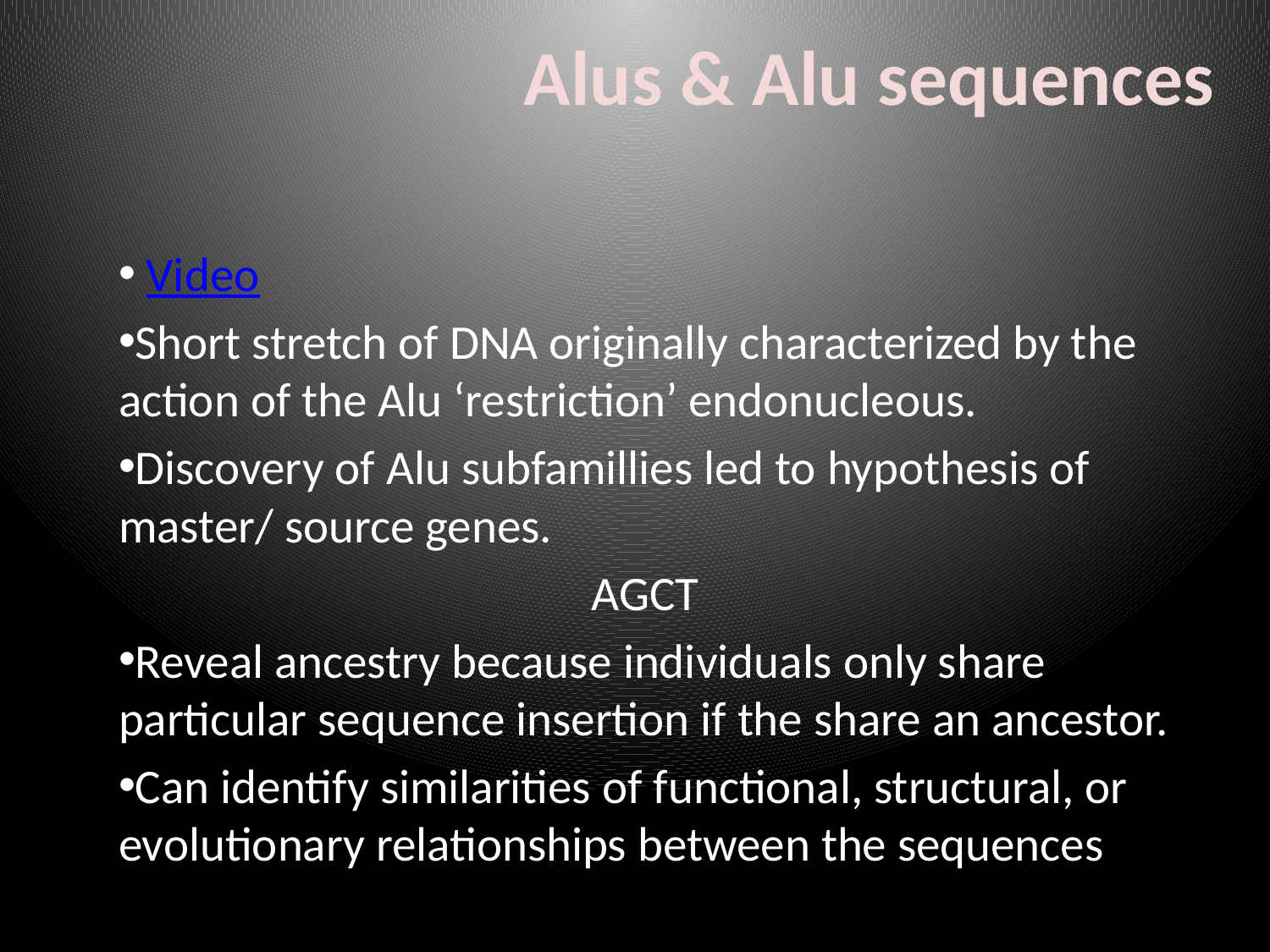

# Alus & Alu sequences

 Video
Short stretch of DNA originally characterized by the action of the Alu ‘restriction’ endonucleous.
Discovery of Alu subfamillies led to hypothesis of master/ source genes.
AGCT
Reveal ancestry because individuals only share particular sequence insertion if the share an ancestor.
Can identify similarities of functional, structural, or evolutionary relationships between the sequences